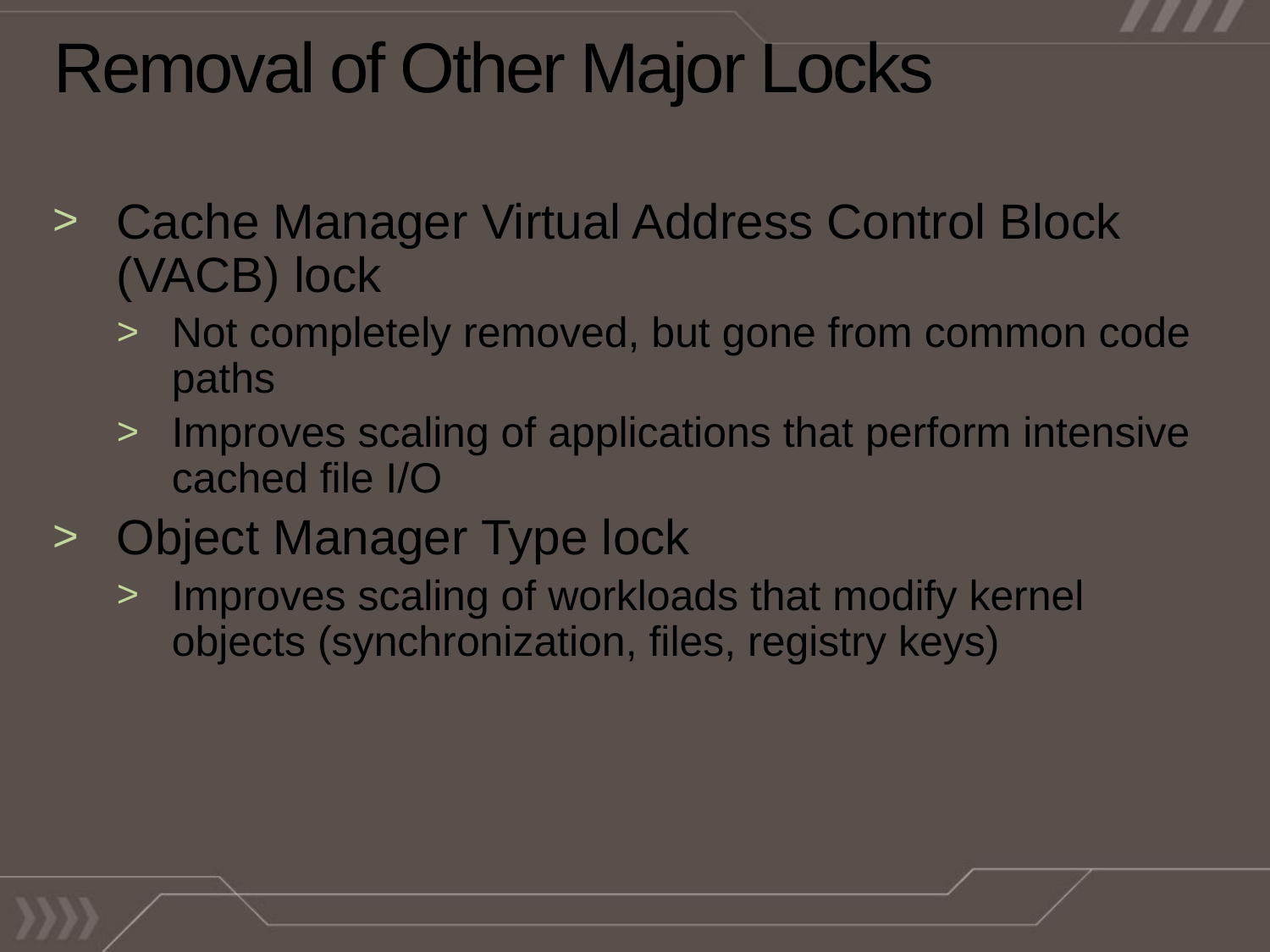

# Removal of Other Major Locks
Cache Manager Virtual Address Control Block (VACB) lock
Not completely removed, but gone from common code paths
Improves scaling of applications that perform intensive cached file I/O
Object Manager Type lock
Improves scaling of workloads that modify kernel objects (synchronization, files, registry keys)